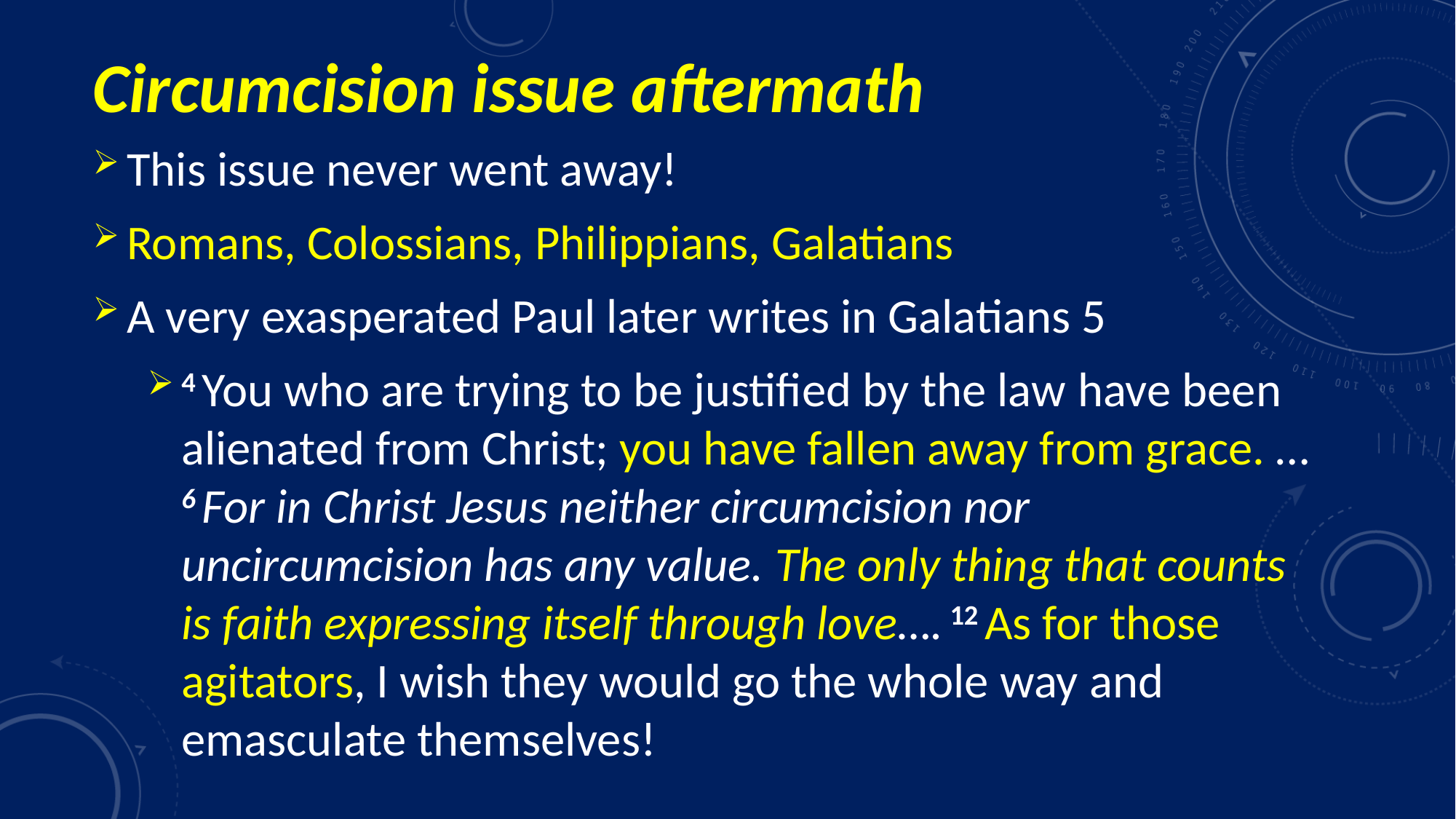

# Circumcision issue aftermath
This issue never went away!
Romans, Colossians, Philippians, Galatians
A very exasperated Paul later writes in Galatians 5
4 You who are trying to be justified by the law have been alienated from Christ; you have fallen away from grace. …6 For in Christ Jesus neither circumcision nor uncircumcision has any value. The only thing that counts is faith expressing itself through love…. 12 As for those agitators, I wish they would go the whole way and emasculate themselves!